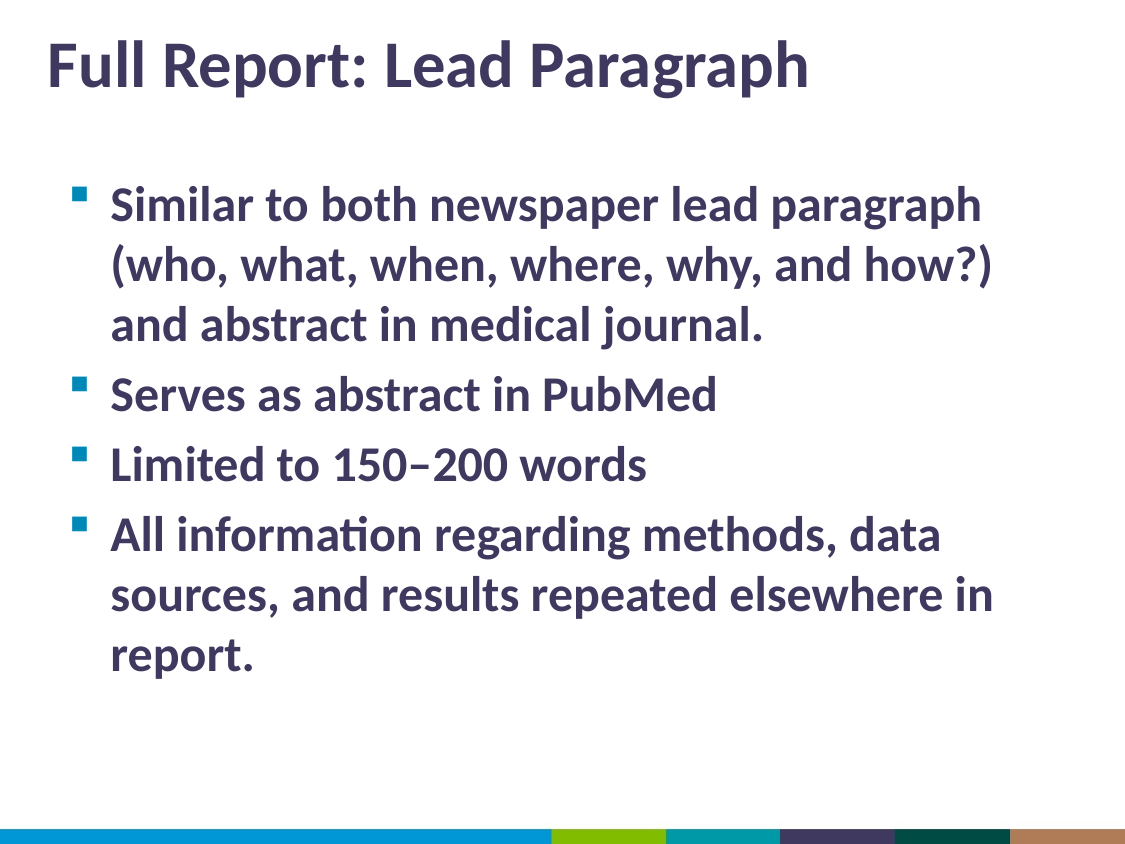

# Full Report: Lead Paragraph
Similar to both newspaper lead paragraph (who, what, when, where, why, and how?) and abstract in medical journal.
Serves as abstract in PubMed
Limited to 150–200 words
All information regarding methods, data sources, and results repeated elsewhere in report.